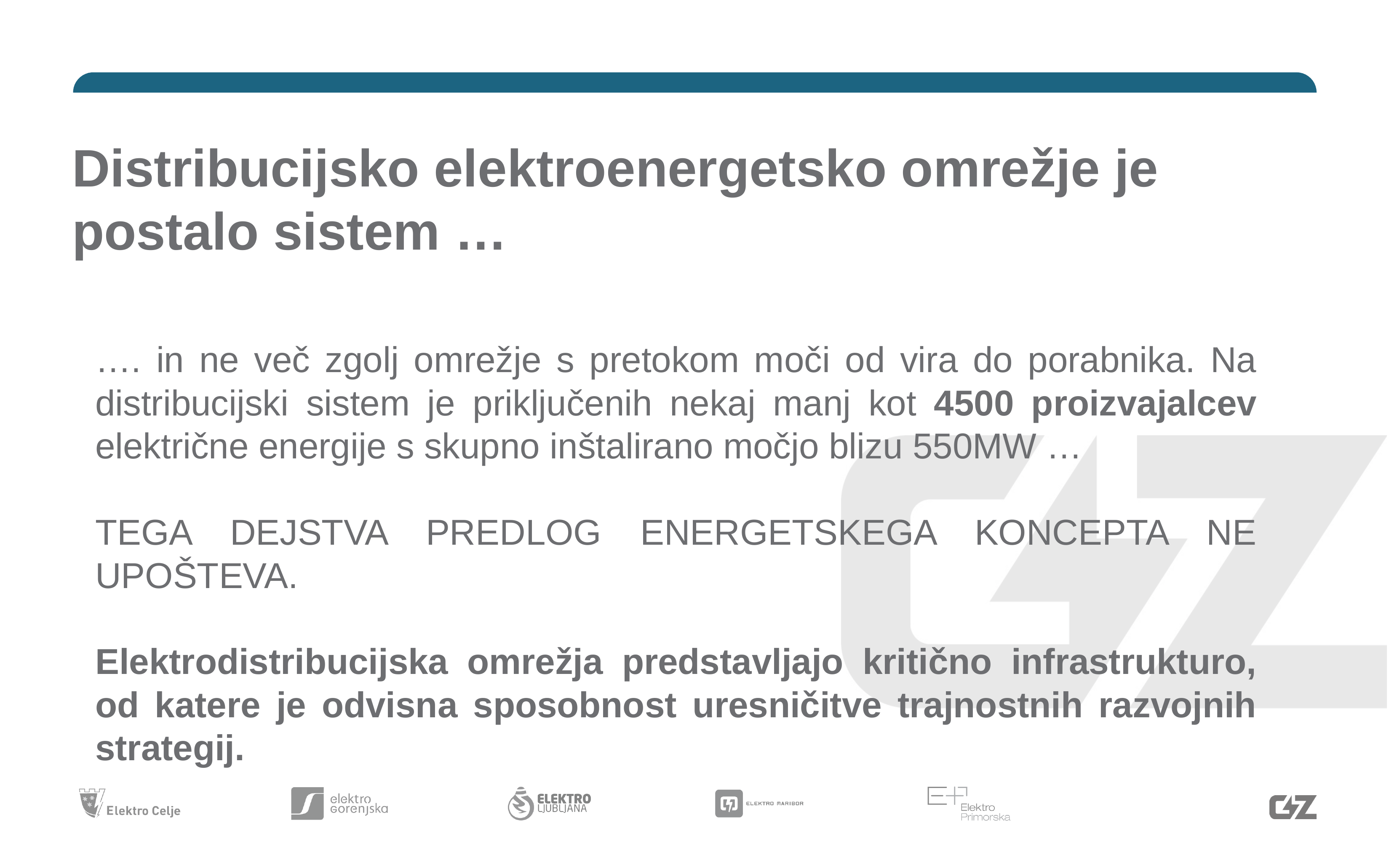

# Distribucijsko elektroenergetsko omrežje je postalo sistem …
…. in ne več zgolj omrežje s pretokom moči od vira do porabnika. Na distribucijski sistem je priključenih nekaj manj kot 4500 proizvajalcev električne energije s skupno inštalirano močjo blizu 550MW …

TEGA DEJSTVA PREDLOG ENERGETSKEGA KONCEPTA NE UPOŠTEVA.

Elektrodistribucijska omrežja predstavljajo kritično infrastrukturo, od katere je odvisna sposobnost uresničitve trajnostnih razvojnih strategij.